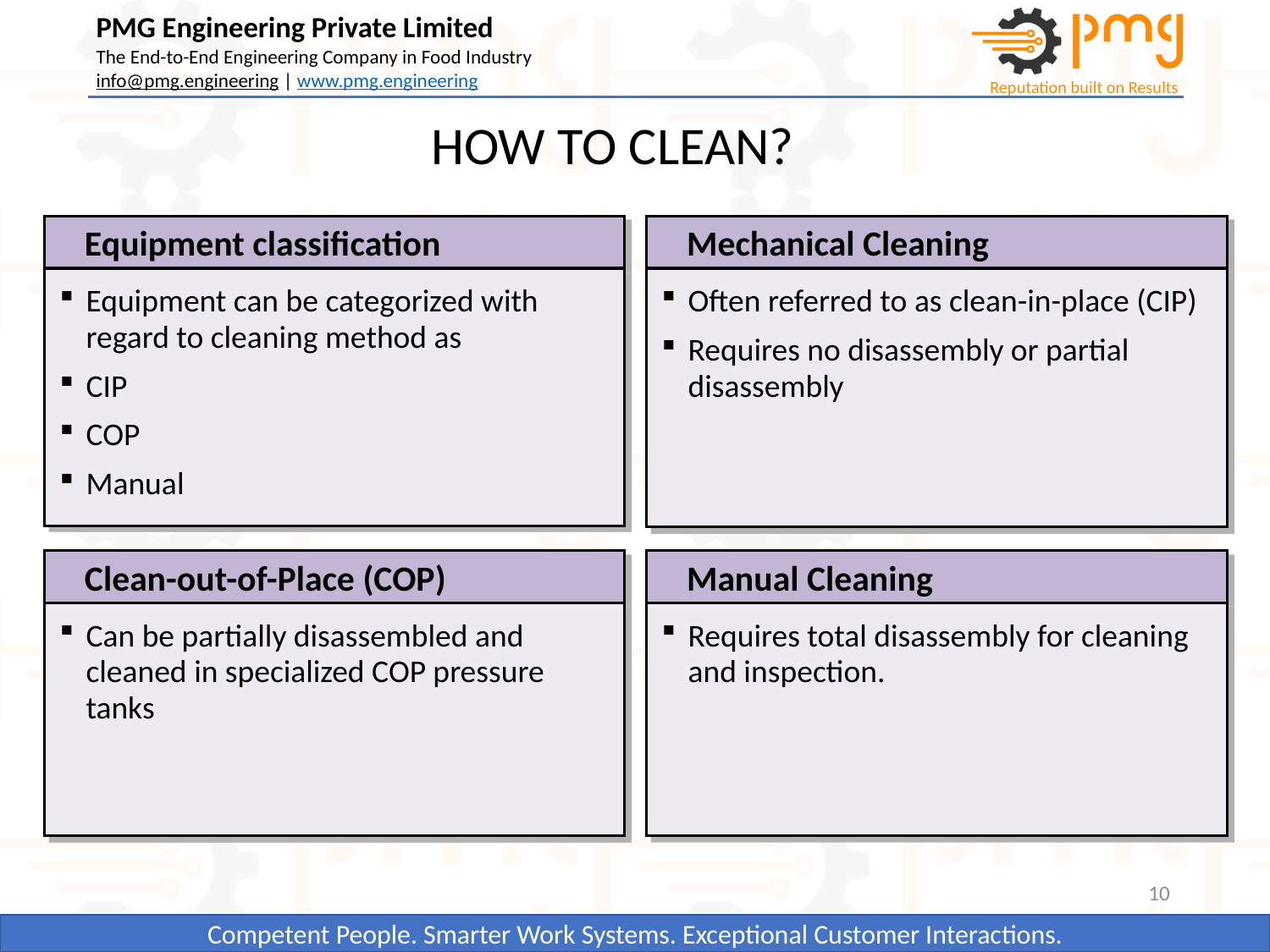

HOW TO CLEAN?

Equipment classification
Mechanical Cleaning
Equipment can be categorized with regard to cleaning method as
CIP
COP
Manual
Often referred to as clean-in-place (CIP)
Requires no disassembly or partial disassembly

Clean-out-of-Place (COP)
Manual Cleaning
Can be partially disassembled and cleaned in specialized COP pressure tanks
Requires total disassembly for cleaning and inspection.

10